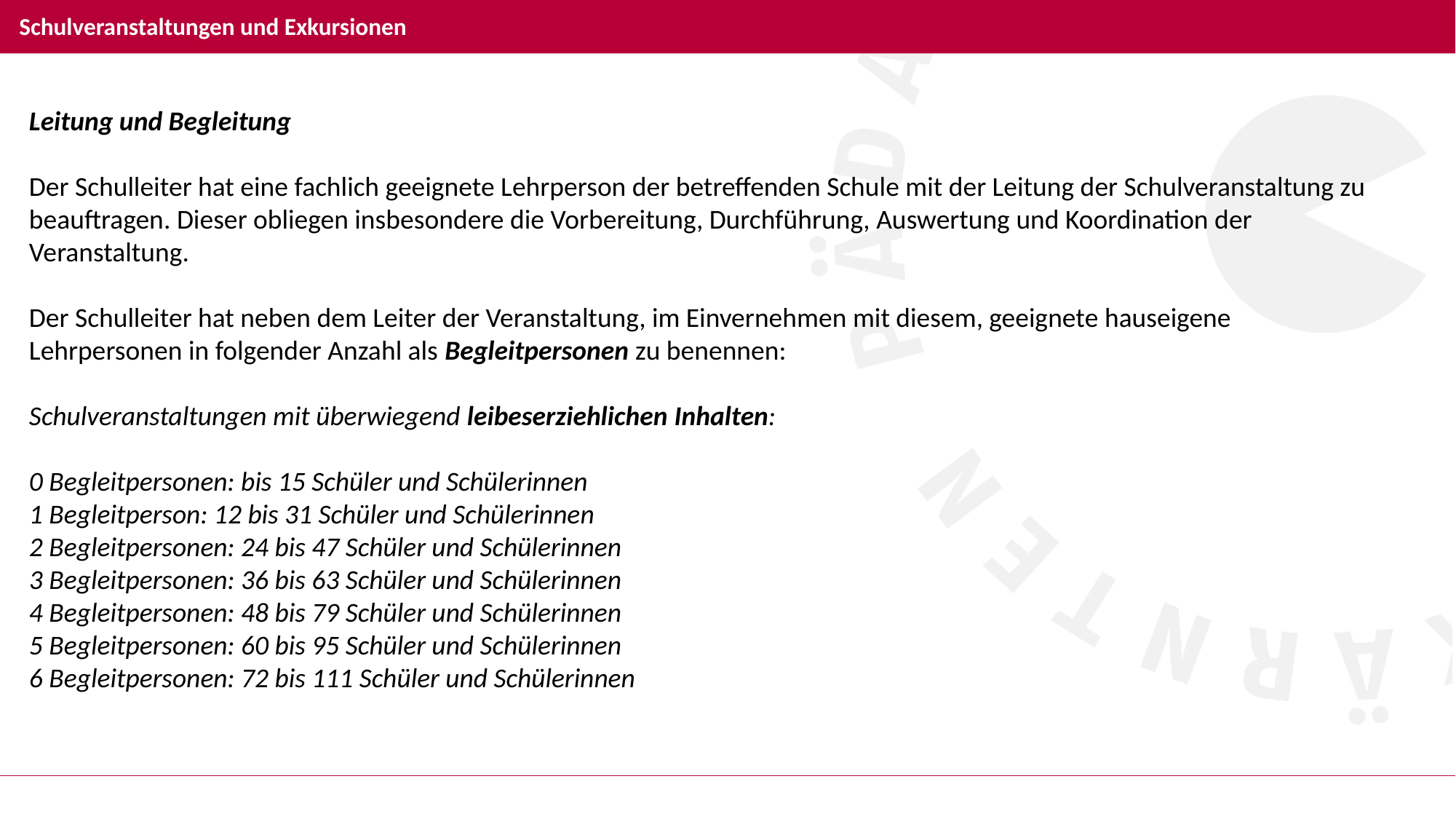

# Schulveranstaltungen und Exkursionen
Leitung und Begleitung

Der Schulleiter hat eine fachlich geeignete Lehrperson der betreffenden Schule mit der Leitung der Schulveranstaltung zu beauftragen. Dieser obliegen insbesondere die Vorbereitung, Durchführung, Auswertung und Koordination der Veranstaltung.

Der Schulleiter hat neben dem Leiter der Veranstaltung, im Einvernehmen mit diesem, geeignete hauseigene Lehrpersonen in folgender Anzahl als Begleitpersonen zu benennen:

Schulveranstaltungen mit überwiegend leibeserziehlichen Inhalten:

0 Begleitpersonen: bis 15 Schüler und Schülerinnen
1 Begleitperson: 12 bis 31 Schüler und Schülerinnen
2 Begleitpersonen: 24 bis 47 Schüler und Schülerinnen
3 Begleitpersonen: 36 bis 63 Schüler und Schülerinnen
4 Begleitpersonen: 48 bis 79 Schüler und Schülerinnen
5 Begleitpersonen: 60 bis 95 Schüler und Schülerinnen
6 Begleitpersonen: 72 bis 111 Schüler und Schülerinnen

´